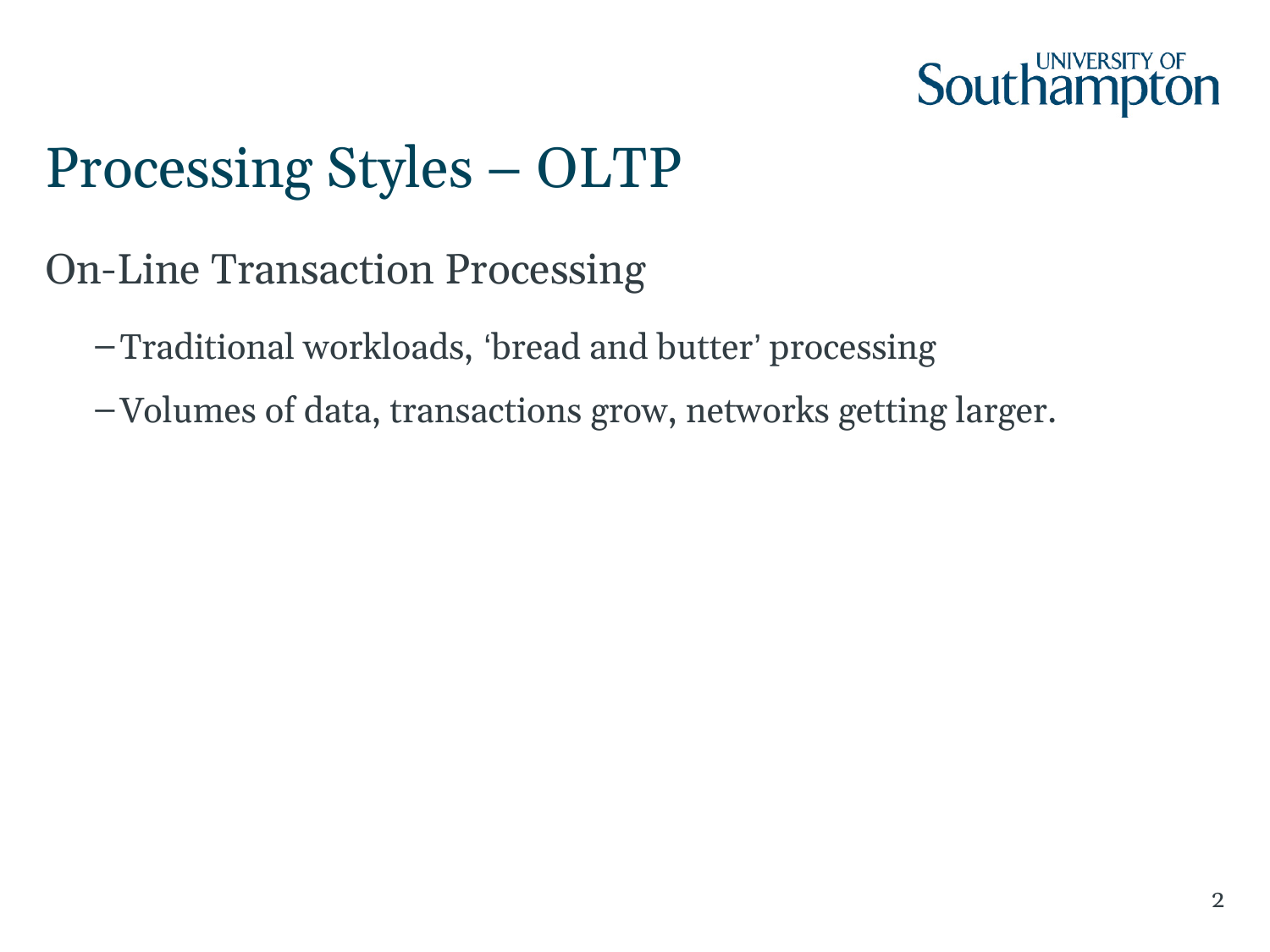

# Processing Styles – OLTP
On-Line Transaction Processing
Traditional workloads, ‘bread and butter’ processing
Volumes of data, transactions grow, networks getting larger.
2